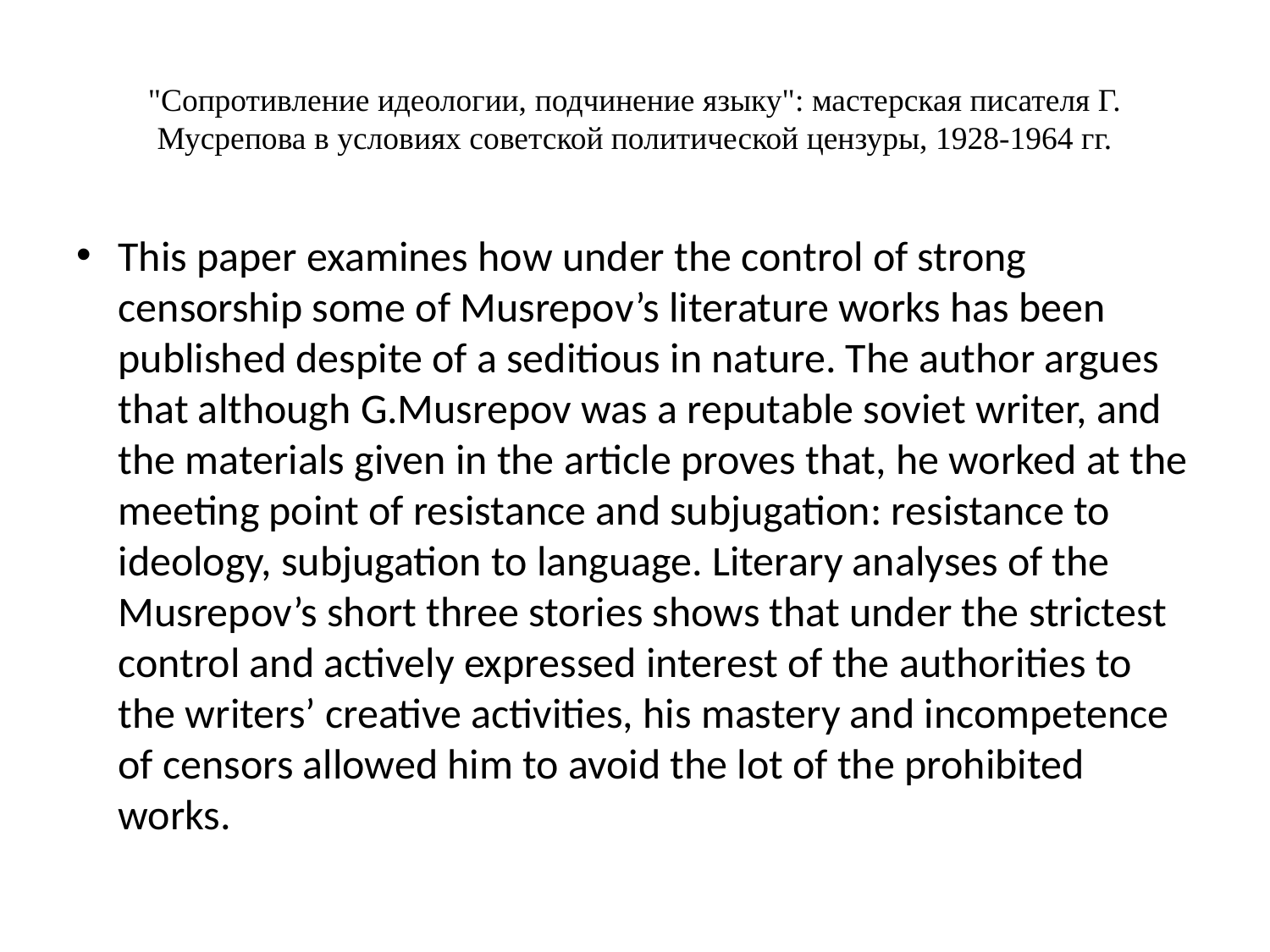

# "Сопротивление идеологии, подчинение языку": мастерская писателя Г. Мусрепова в условиях советской политической цензуры, 1928-1964 гг.
This paper examines how under the control of strong censorship some of Musrepov’s literature works has been published despite of a seditious in nature. The author argues that although G.Musrepov was a reputable soviet writer, and the materials given in the article proves that, he worked at the meeting point of resistance and subjugation: resistance to ideology, subjugation to language. Literary analyses of the Musrepov’s short three stories shows that under the strictest control and actively expressed interest of the authorities to the writers’ creative activities, his mastery and incompetence of censors allowed him to avoid the lot of the prohibited works.